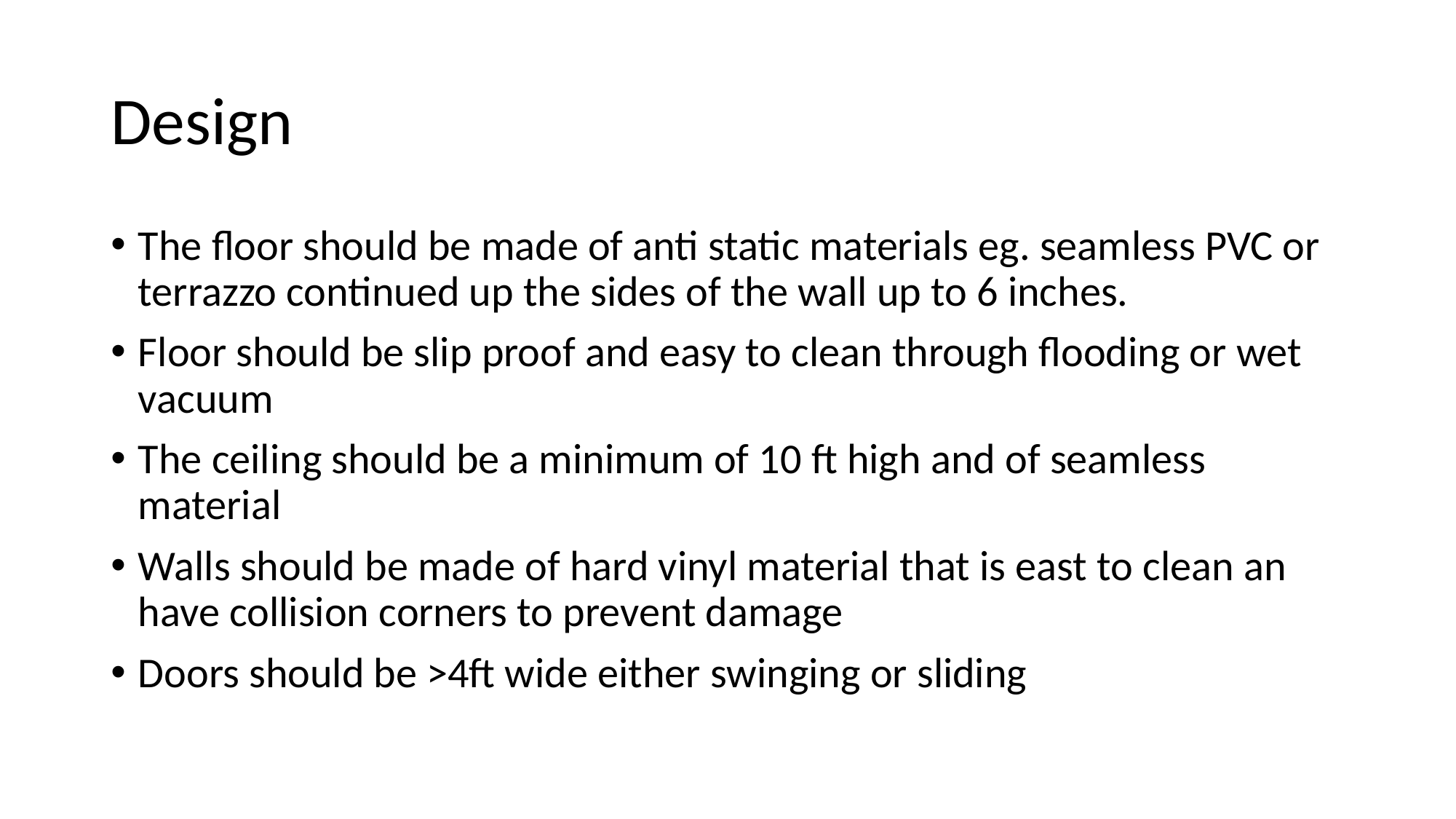

# Design
The floor should be made of anti static materials eg. seamless PVC or terrazzo continued up the sides of the wall up to 6 inches.
Floor should be slip proof and easy to clean through flooding or wet vacuum
The ceiling should be a minimum of 10 ft high and of seamless material
Walls should be made of hard vinyl material that is east to clean an have collision corners to prevent damage
Doors should be >4ft wide either swinging or sliding